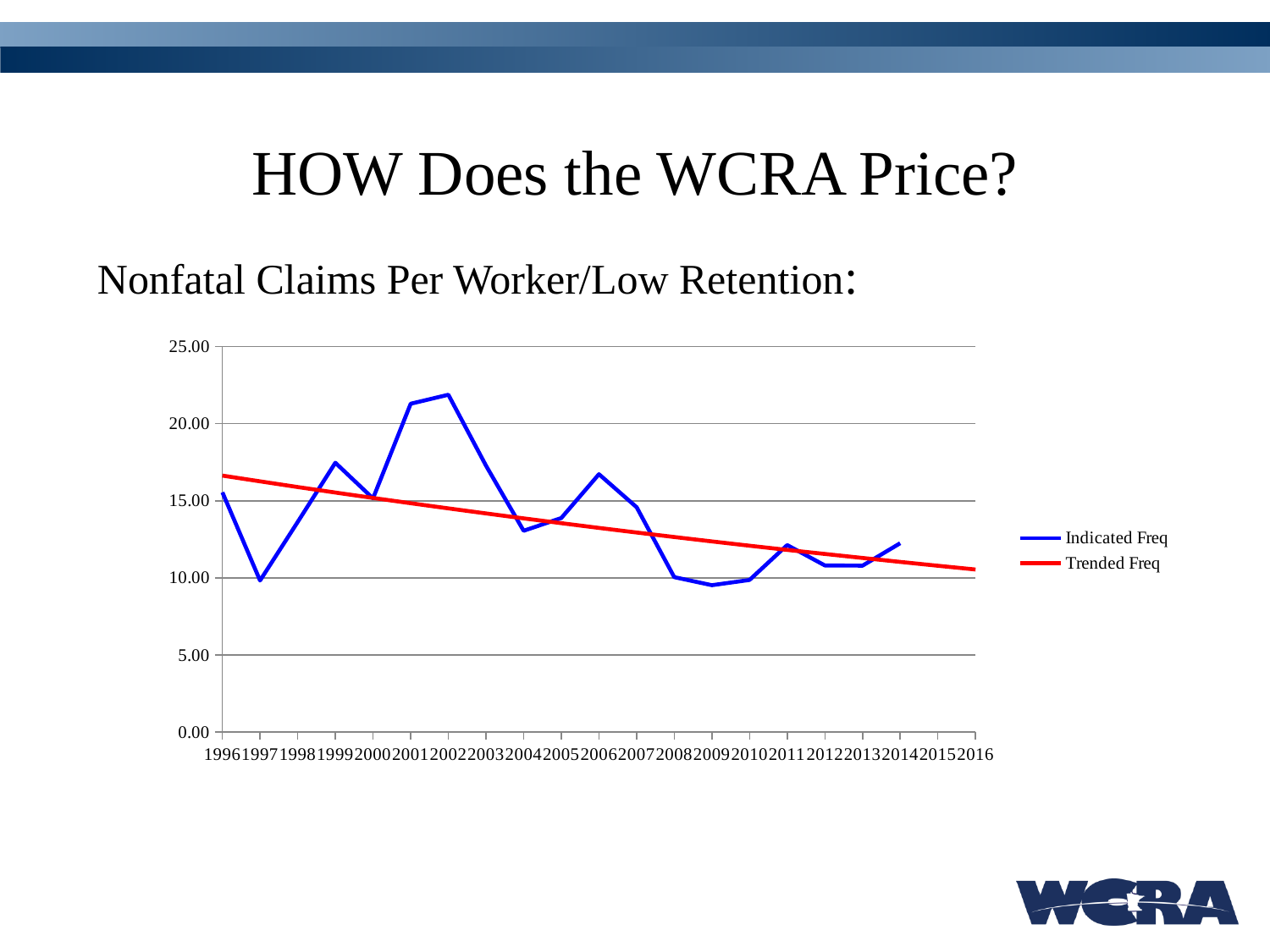

# HOW Does the WCRA Price?
Nonfatal Claims Per Worker/Low Retention:

[unsupported chart]